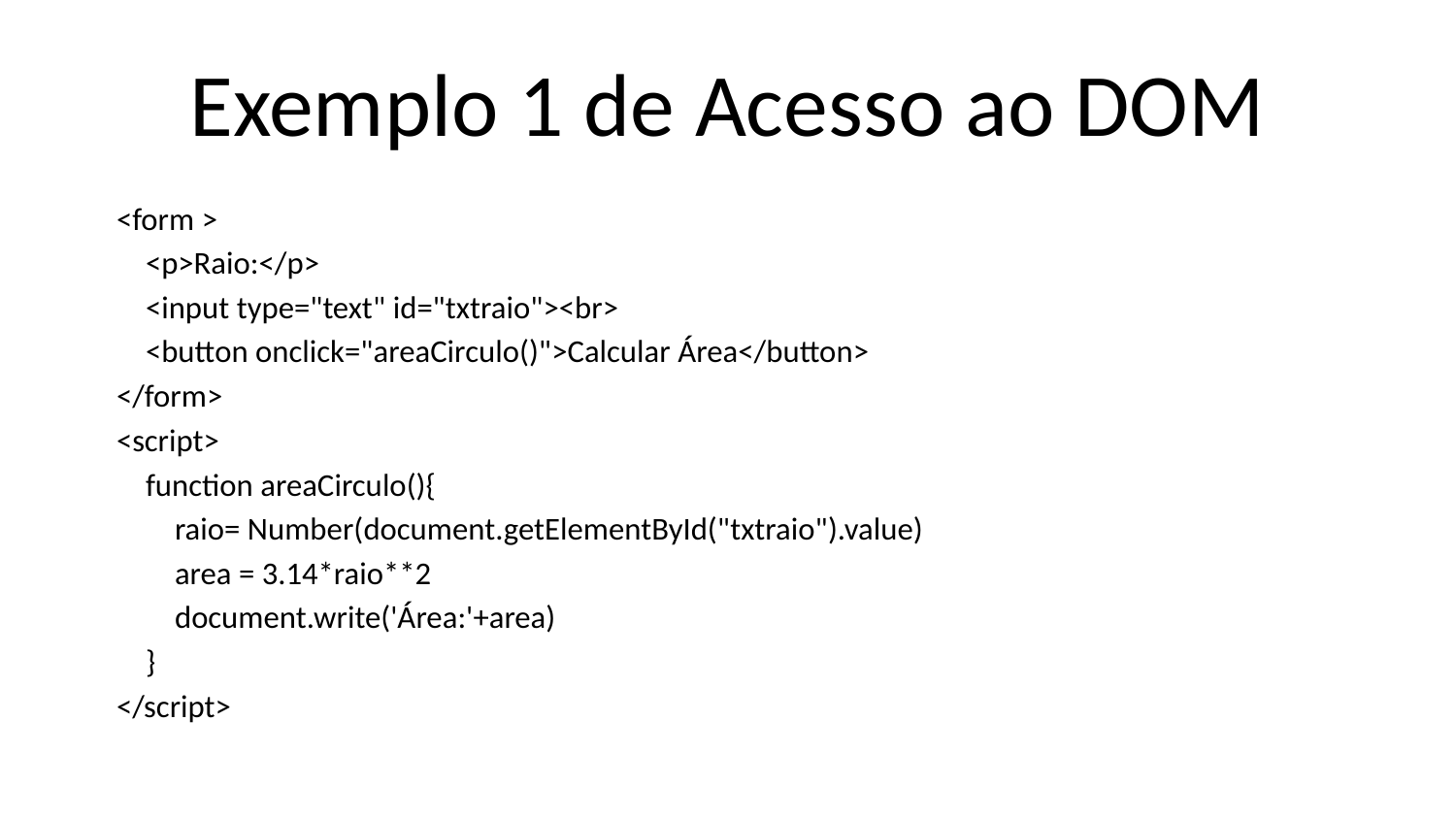

# Exemplo 1 de Acesso ao DOM
    <form >
        <p>Raio:</p>
        <input type="text" id="txtraio"><br>
        <button onclick="areaCirculo()">Calcular Área</button>
    </form>
    <script>
        function areaCirculo(){
            raio= Number(document.getElementById("txtraio").value)
            area = 3.14*raio**2
            document.write('Área:'+area)
        }
    </script>